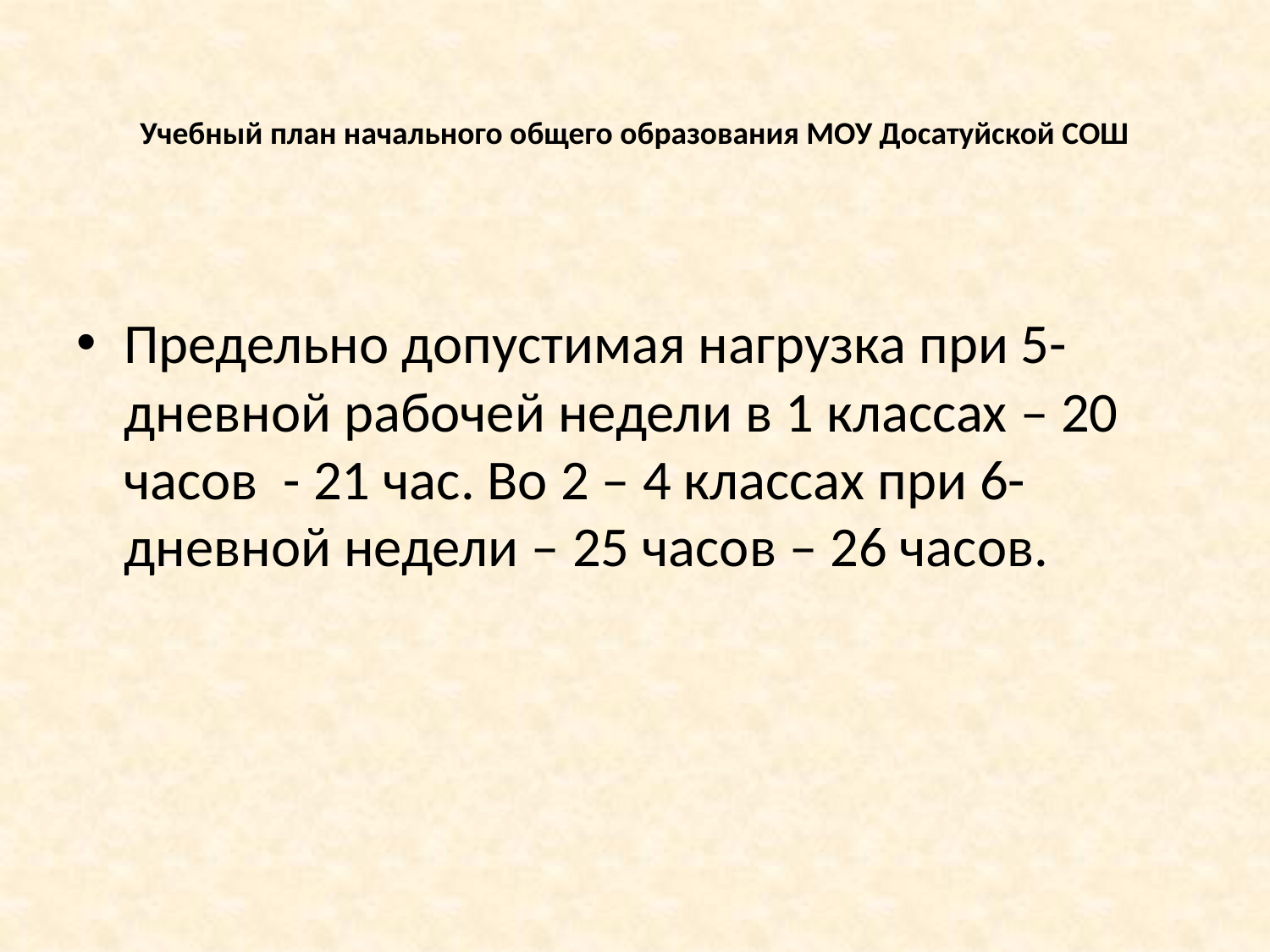

# Учебный план начального общего образования МОУ Досатуйской СОШ

Предельно допустимая нагрузка при 5-дневной рабочей недели в 1 классах – 20 часов  - 21 час. Во 2 – 4 классах при 6- дневной недели – 25 часов – 26 часов.